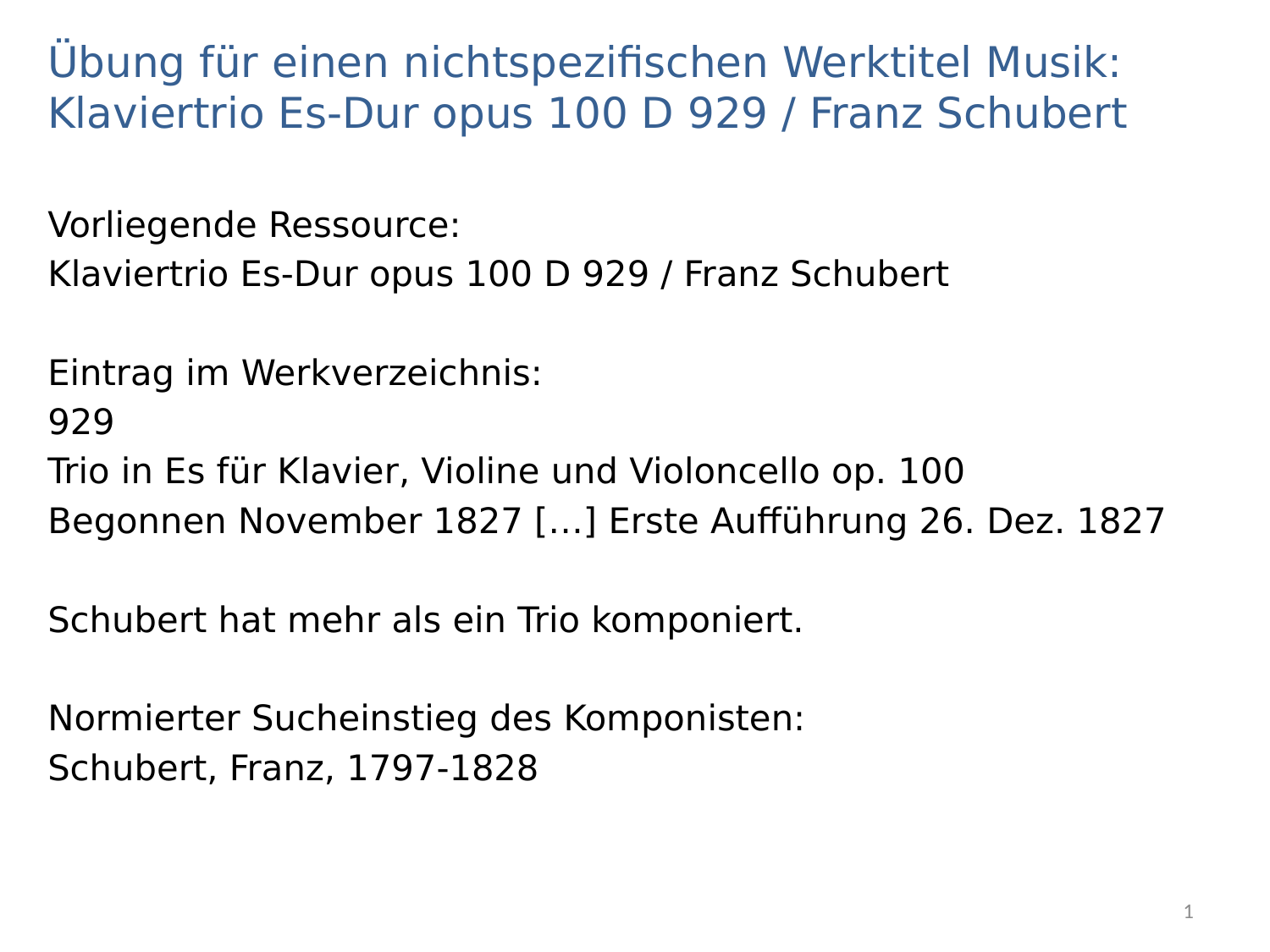

# Übung für einen nichtspezifischen Werktitel Musik: Klaviertrio Es-Dur opus 100 D 929 / Franz Schubert

Vorliegende Ressource:
Klaviertrio Es-Dur opus 100 D 929 / Franz Schubert

Eintrag im Werkverzeichnis:
929
Trio in Es für Klavier, Violine und Violoncello op. 100
Begonnen November 1827 […] Erste Aufführung 26. Dez. 1827

Schubert hat mehr als ein Trio komponiert.

Normierter Sucheinstieg des Komponisten:
Schubert, Franz, 1797-1828
1